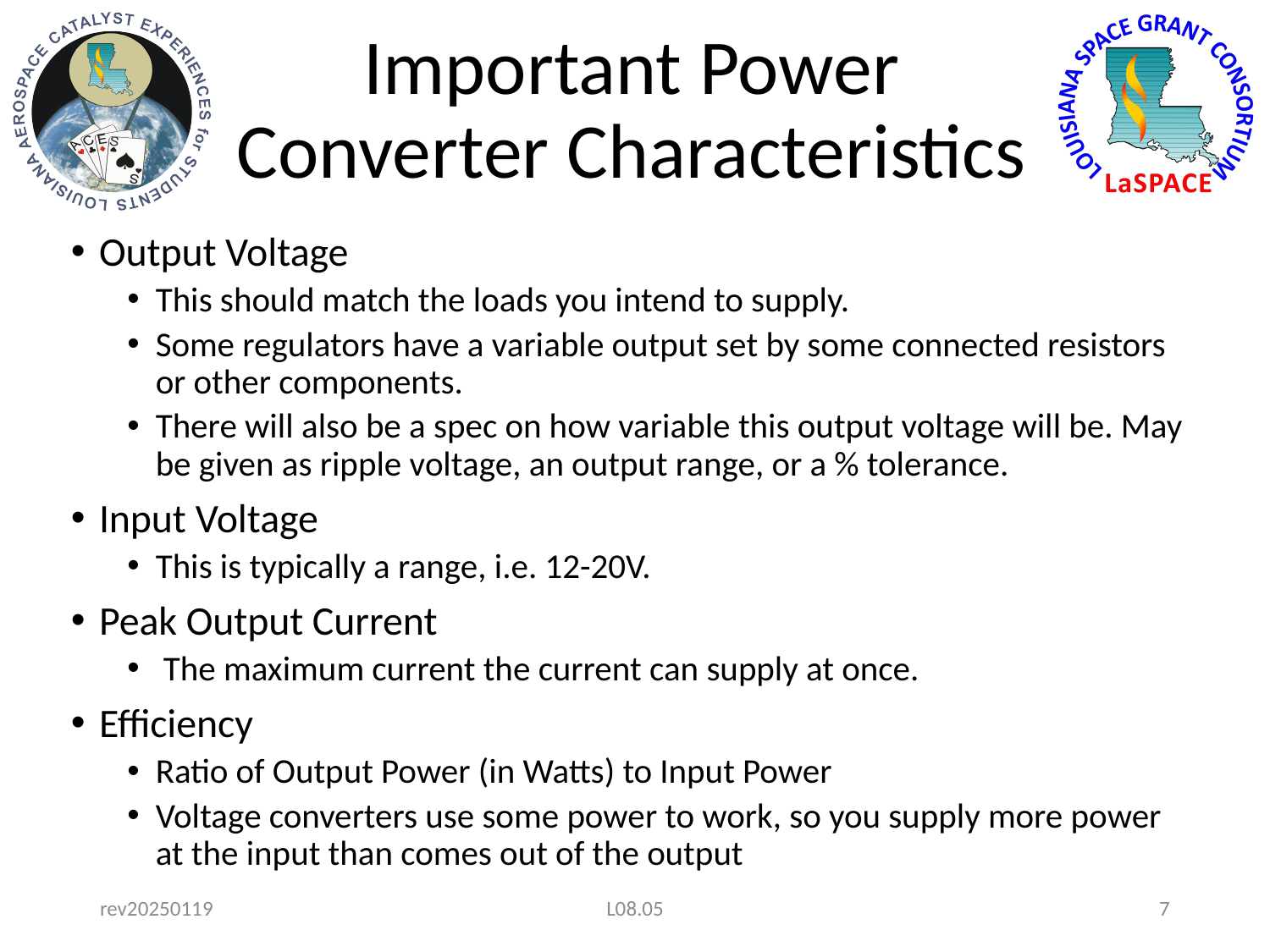

# Important Power Converter Characteristics
Output Voltage
This should match the loads you intend to supply.
Some regulators have a variable output set by some connected resistors or other components.
There will also be a spec on how variable this output voltage will be. May be given as ripple voltage, an output range, or a % tolerance.
Input Voltage
This is typically a range, i.e. 12-20V.
Peak Output Current
 The maximum current the current can supply at once.
Efficiency
Ratio of Output Power (in Watts) to Input Power
Voltage converters use some power to work, so you supply more power at the input than comes out of the output

rev20250119
L08.05
7